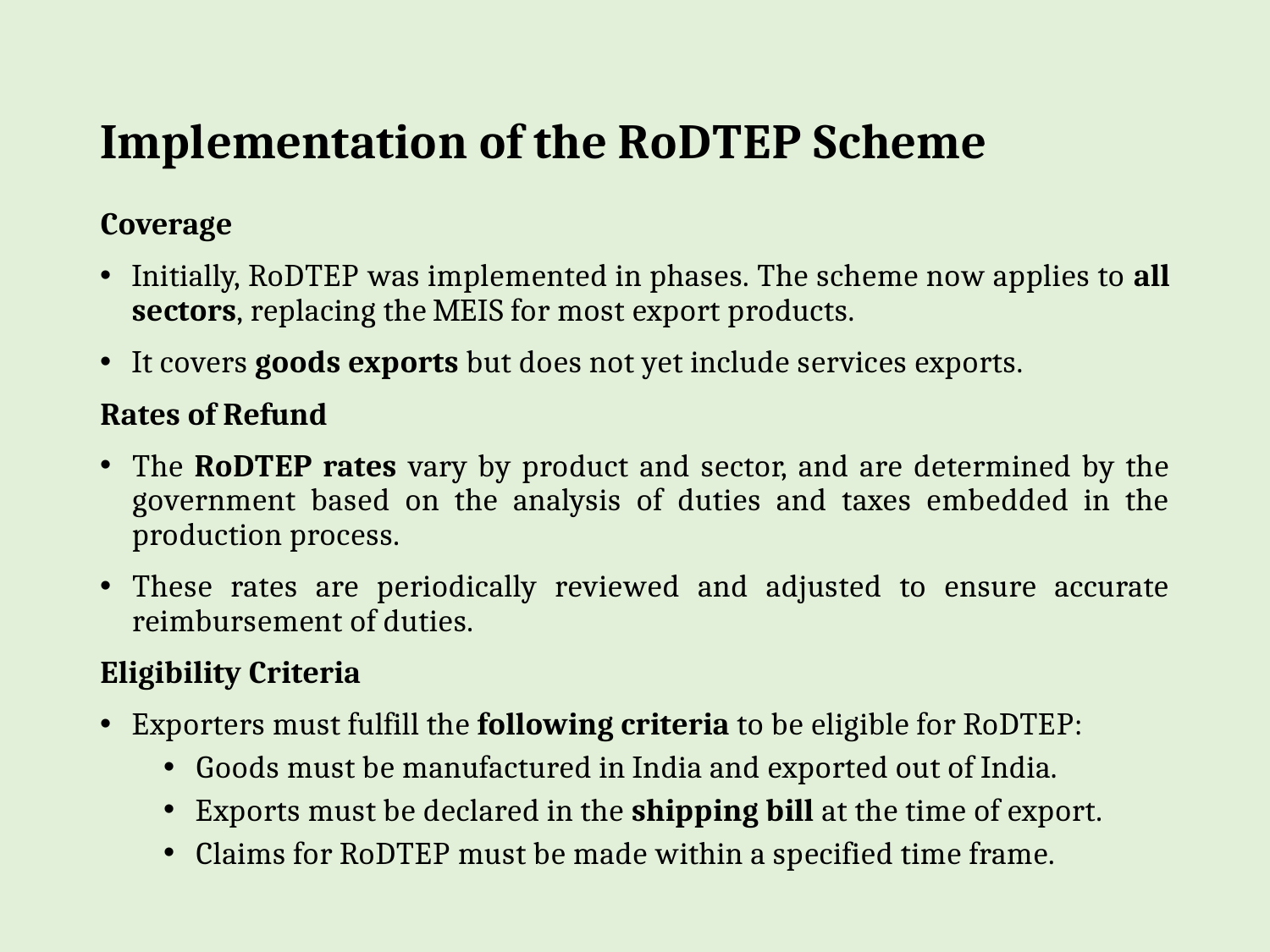

# Implementation of the RoDTEP Scheme
Coverage
Initially, RoDTEP was implemented in phases. The scheme now applies to all sectors, replacing the MEIS for most export products.
It covers goods exports but does not yet include services exports.
Rates of Refund
The RoDTEP rates vary by product and sector, and are determined by the government based on the analysis of duties and taxes embedded in the production process.
These rates are periodically reviewed and adjusted to ensure accurate reimbursement of duties.
Eligibility Criteria
Exporters must fulfill the following criteria to be eligible for RoDTEP:
Goods must be manufactured in India and exported out of India.
Exports must be declared in the shipping bill at the time of export.
Claims for RoDTEP must be made within a specified time frame.